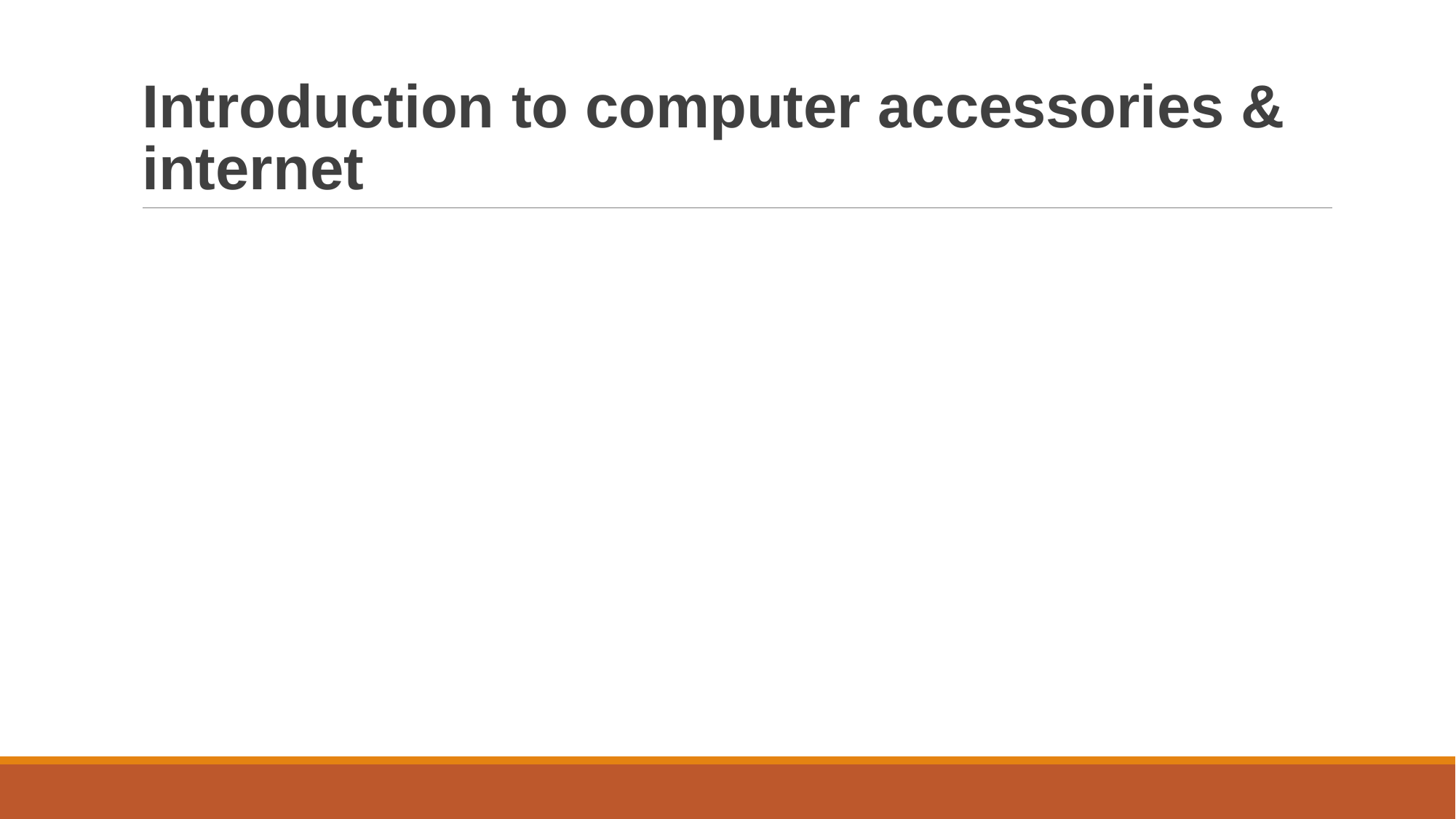

# Introduction to computer accessories & internet